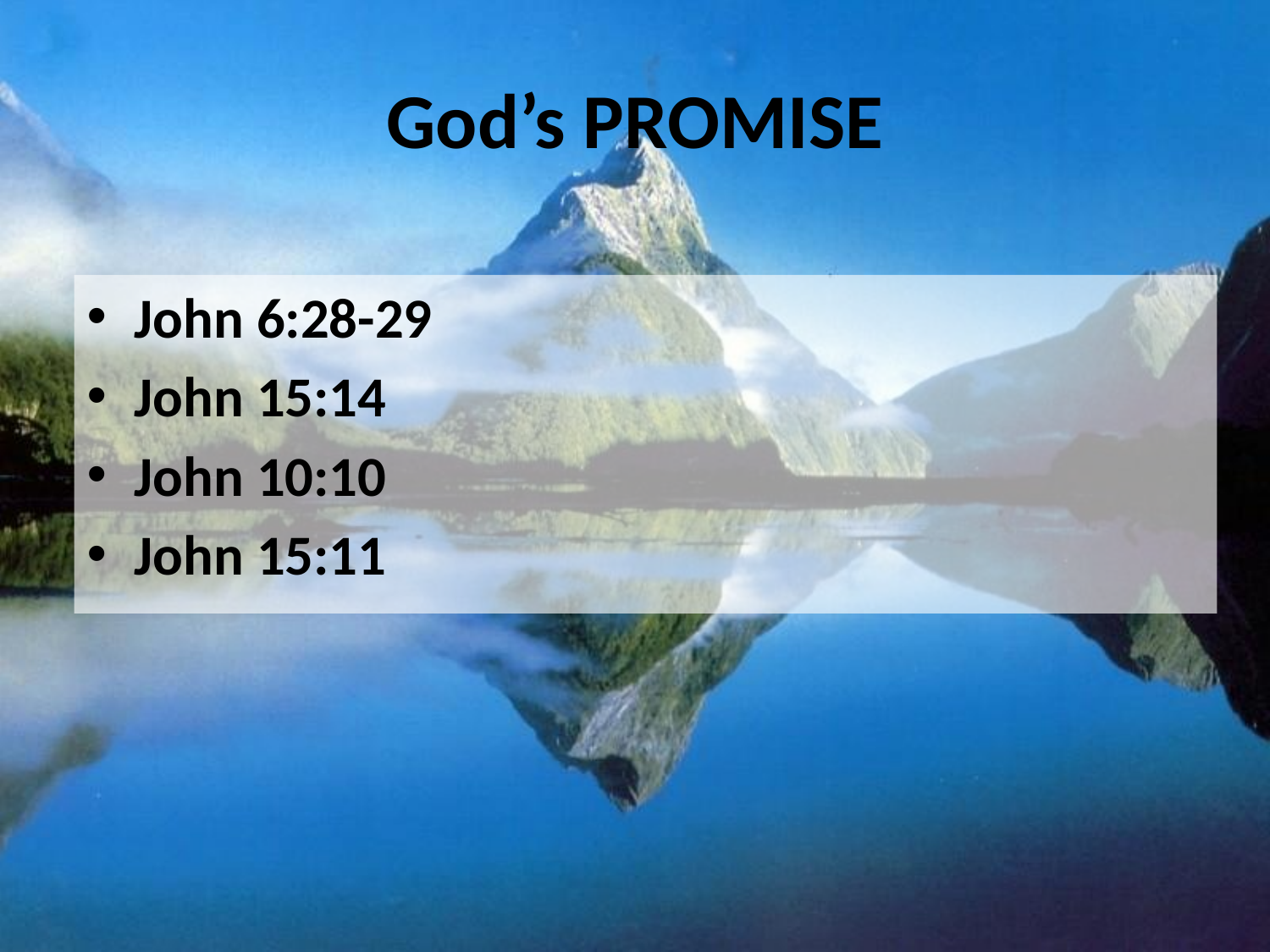

# God’s PROMISE
John 6:28-29
John 15:14
John 10:10
John 15:11